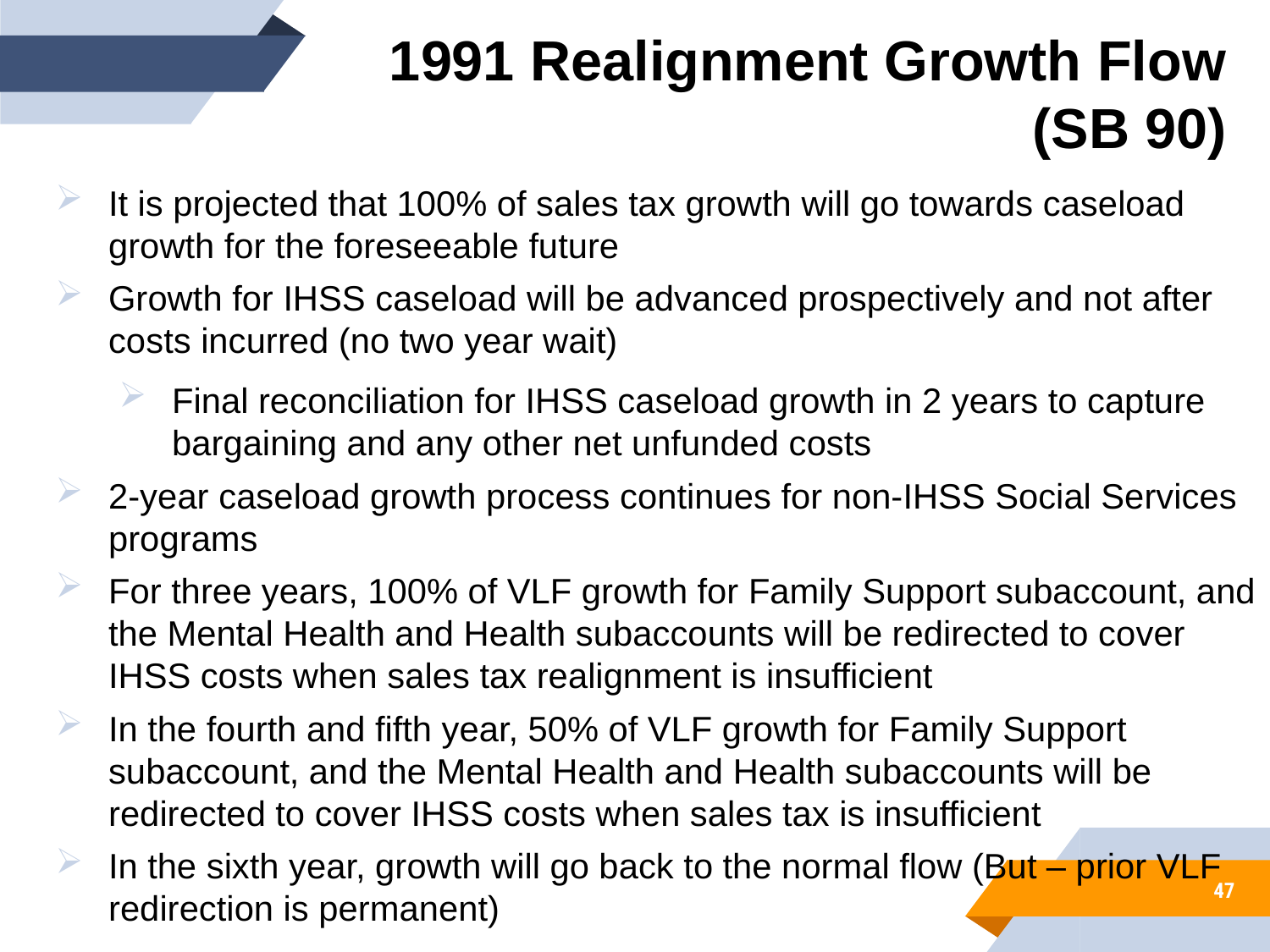

1991 Realignment Growth Flow
(SB 90)
It is projected that 100% of sales tax growth will go towards caseload growth for the foreseeable future
Growth for IHSS caseload will be advanced prospectively and not after costs incurred (no two year wait)
Final reconciliation for IHSS caseload growth in 2 years to capture bargaining and any other net unfunded costs
2-year caseload growth process continues for non-IHSS Social Services programs
For three years, 100% of VLF growth for Family Support subaccount, and the Mental Health and Health subaccounts will be redirected to cover IHSS costs when sales tax realignment is insufficient
In the fourth and fifth year, 50% of VLF growth for Family Support subaccount, and the Mental Health and Health subaccounts will be redirected to cover IHSS costs when sales tax is insufficient
In the sixth year, growth will go back to the normal flow (But – prior VLF redirection is permanent)